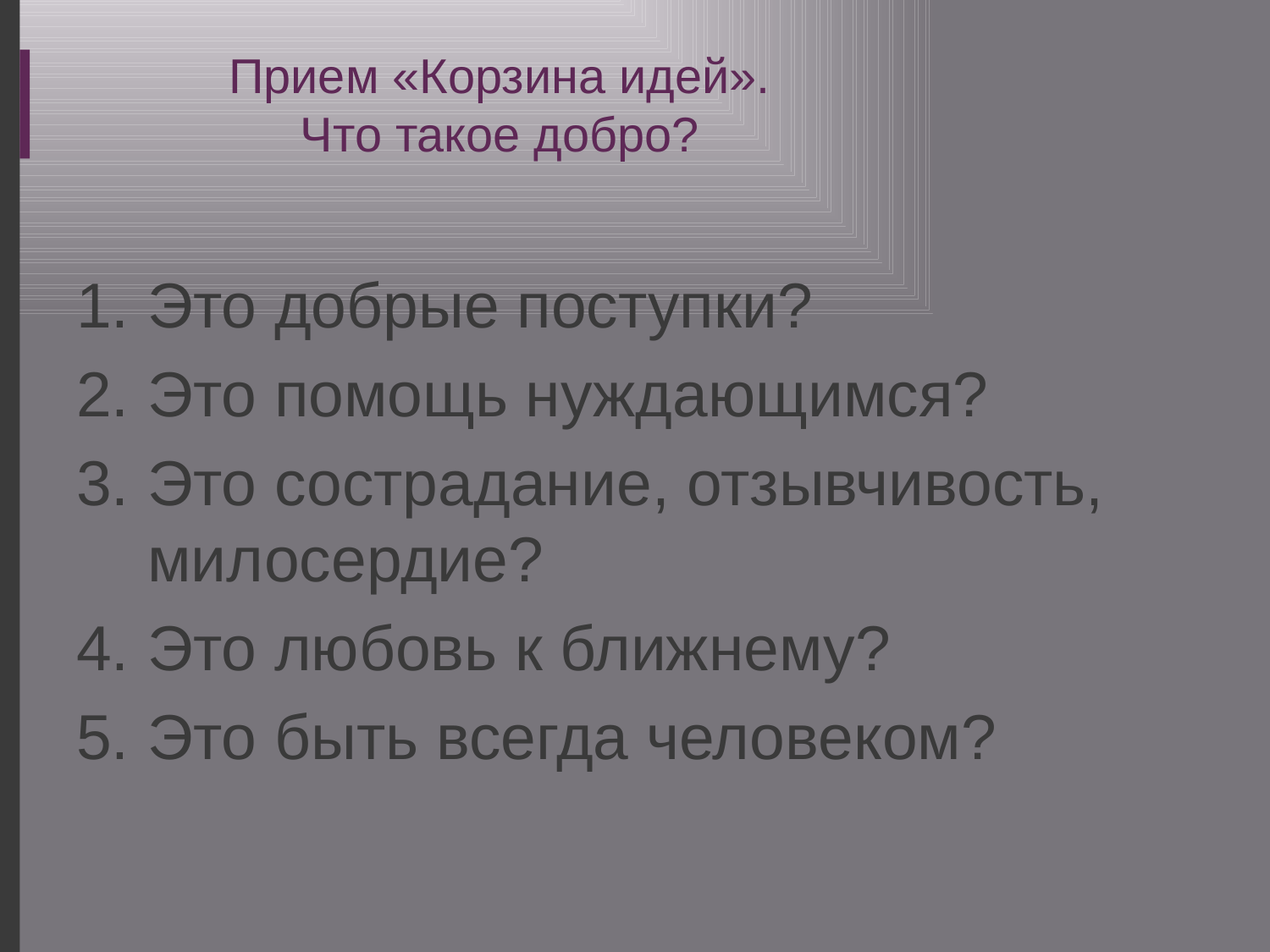

# Прием «Корзина идей». Что такое добро?
Это добрые поступки?
Это помощь нуждающимся?
Это сострадание, отзывчивость, милосердие?
Это любовь к ближнему?
Это быть всегда человеком?